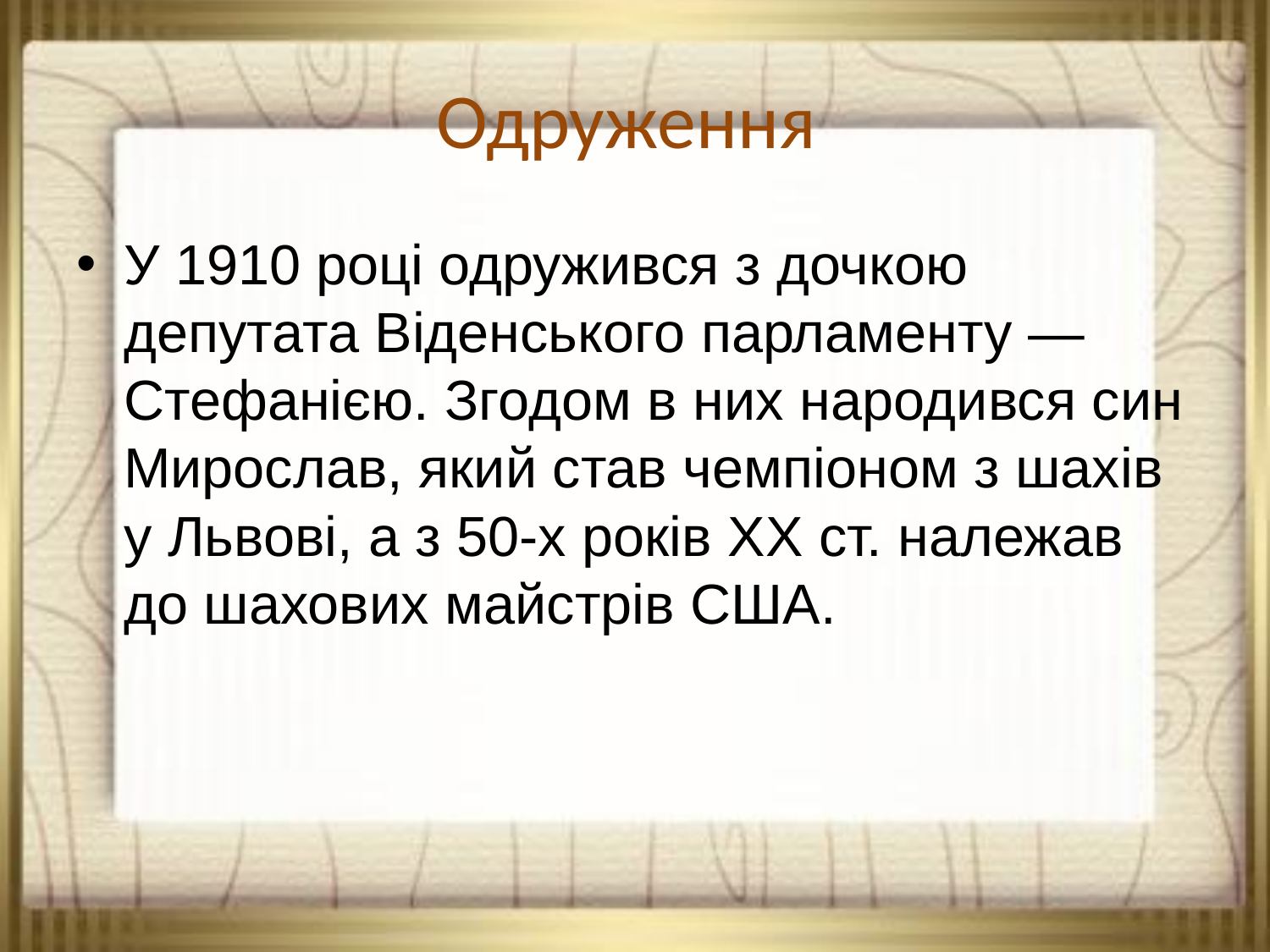

# Одруження
У 1910 році одружився з дочкою депутата Віденського парламенту — Стефанією. Згодом в них народився син Мирослав, який став чемпіоном з шахів у Львові, а з 50-х років ХХ ст. належав до шахових майстрів США.